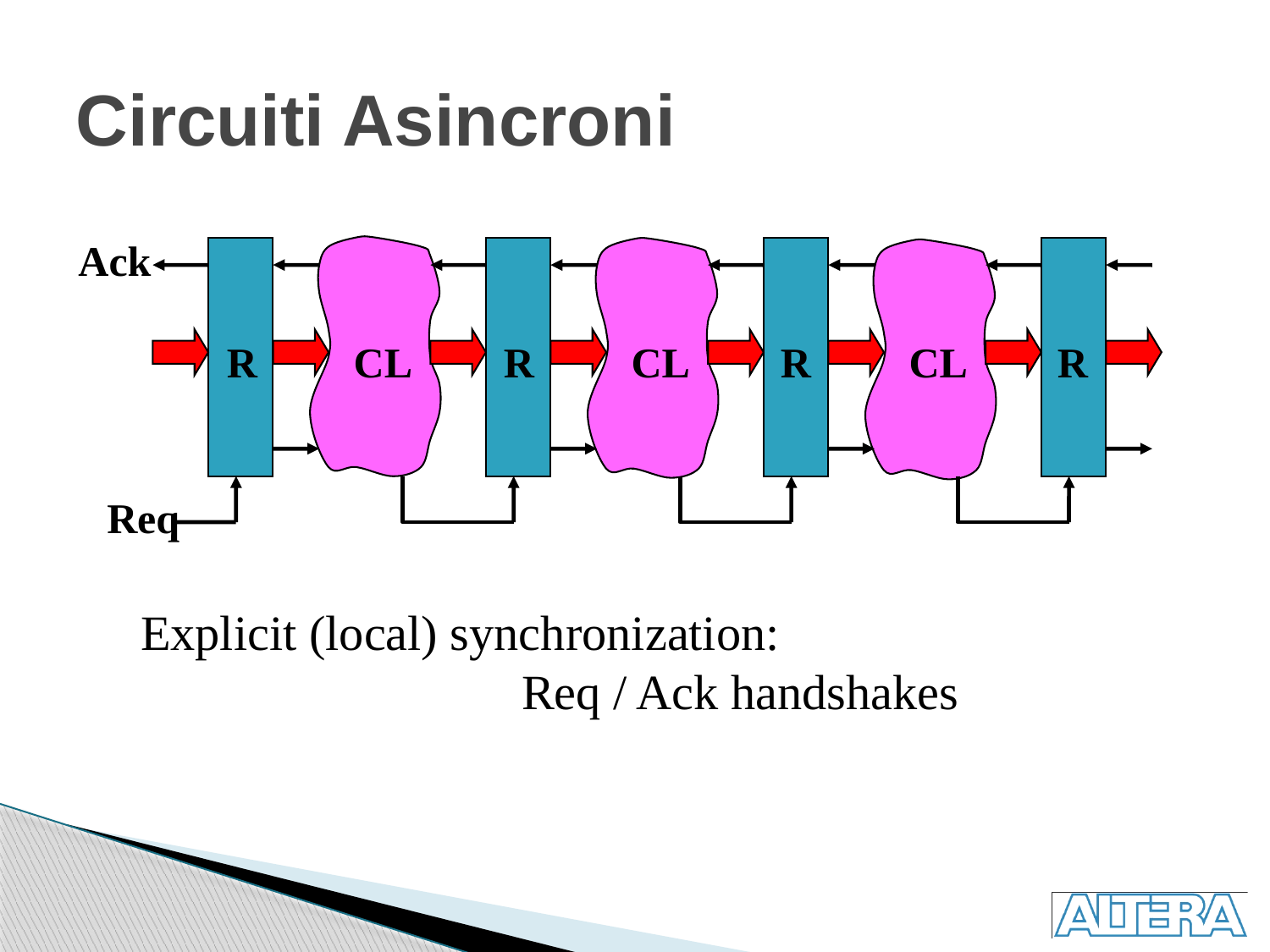

# Circuiti Asincroni
Ack

R
CL
R
CL
R
CL
R

Req

Explicit (local) synchronization:
			Req / Ack handshakes